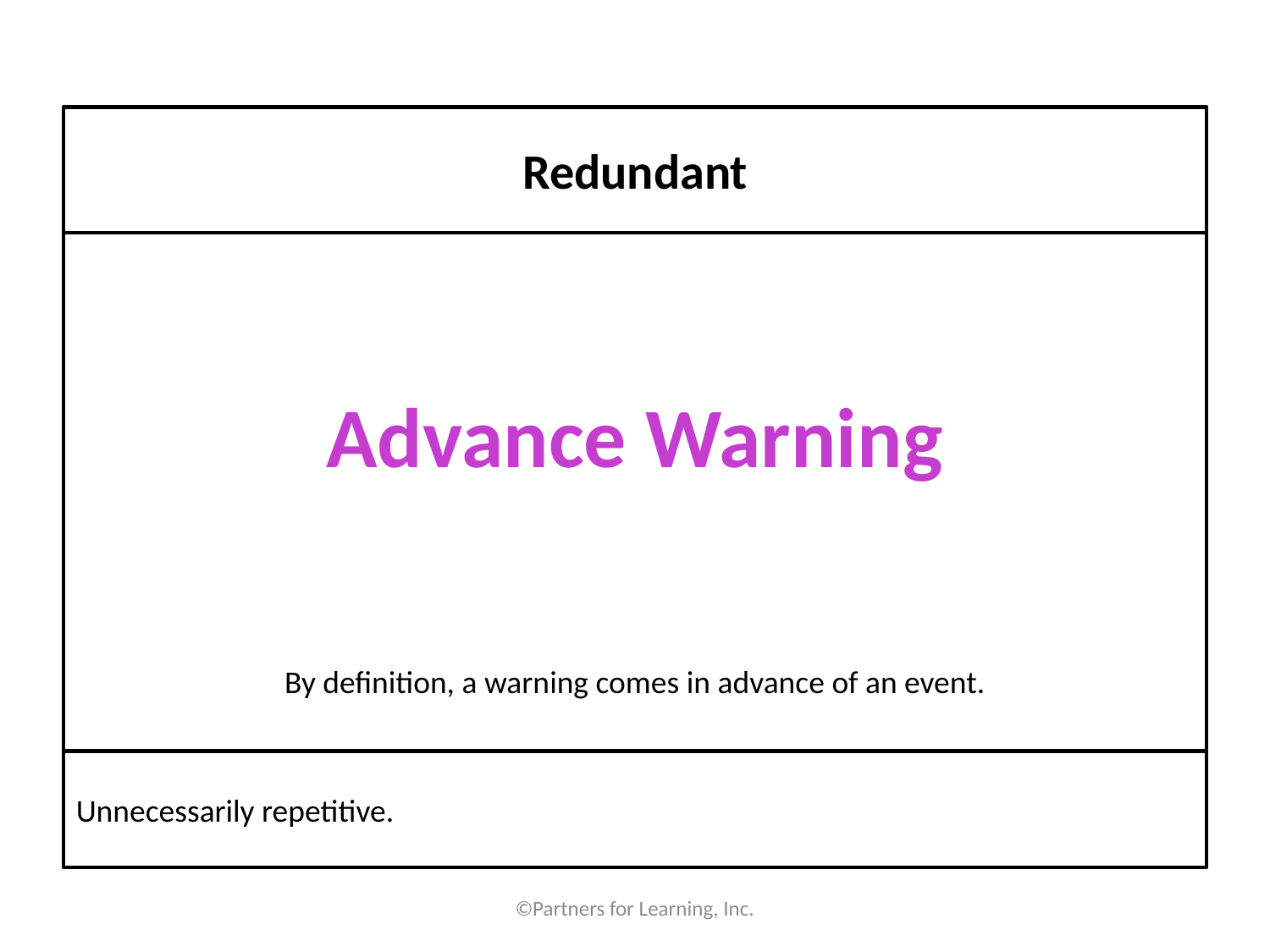

#
Redundant
Advance Warning
By definition, a warning comes in advance of an event.
Unnecessarily repetitive.
©Partners for Learning, Inc.